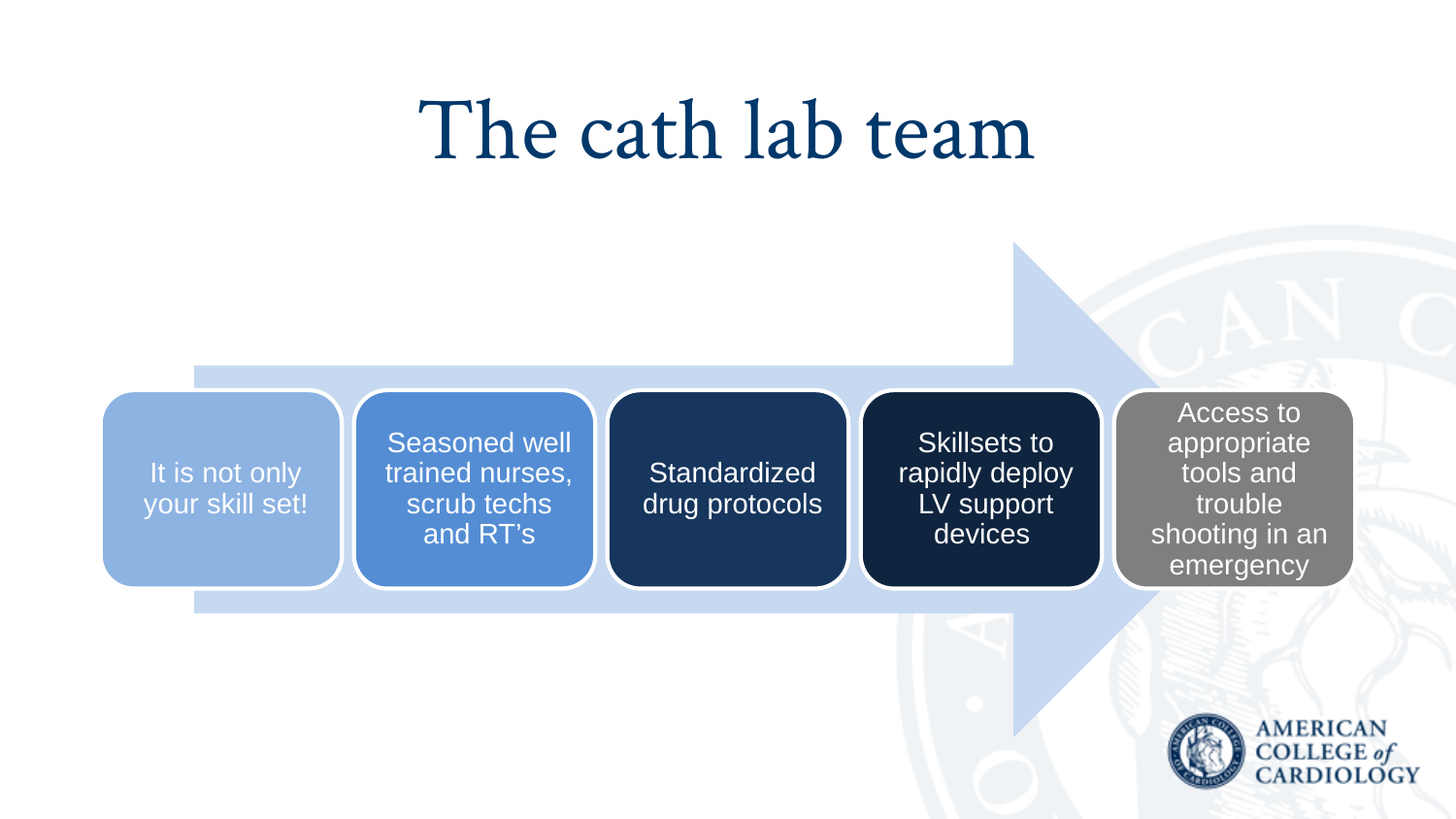

# The cath lab team
It is not only your skill set!
Seasoned well trained nurses, scrub techs and RT’s
Standardized drug protocols
Skillsets to rapidly deploy LV support devices
Access to appropriate tools and trouble shooting in an emergency